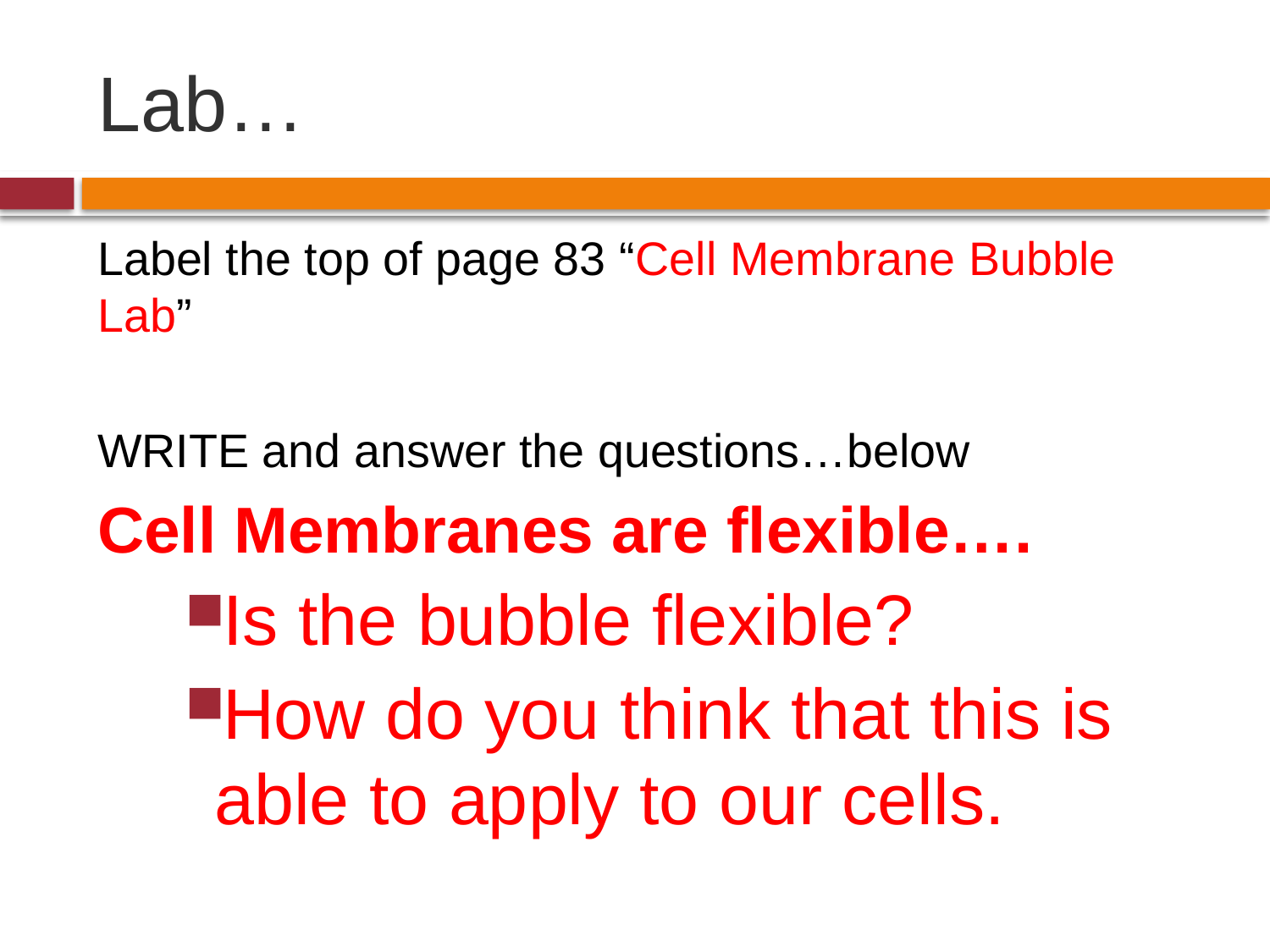

# Lab…
Label the top of page 83 “Cell Membrane Bubble Lab”

WRITE and answer the questions…below
Cell Membranes are flexible….
Is the bubble flexible?
How do you think that this is able to apply to our cells.